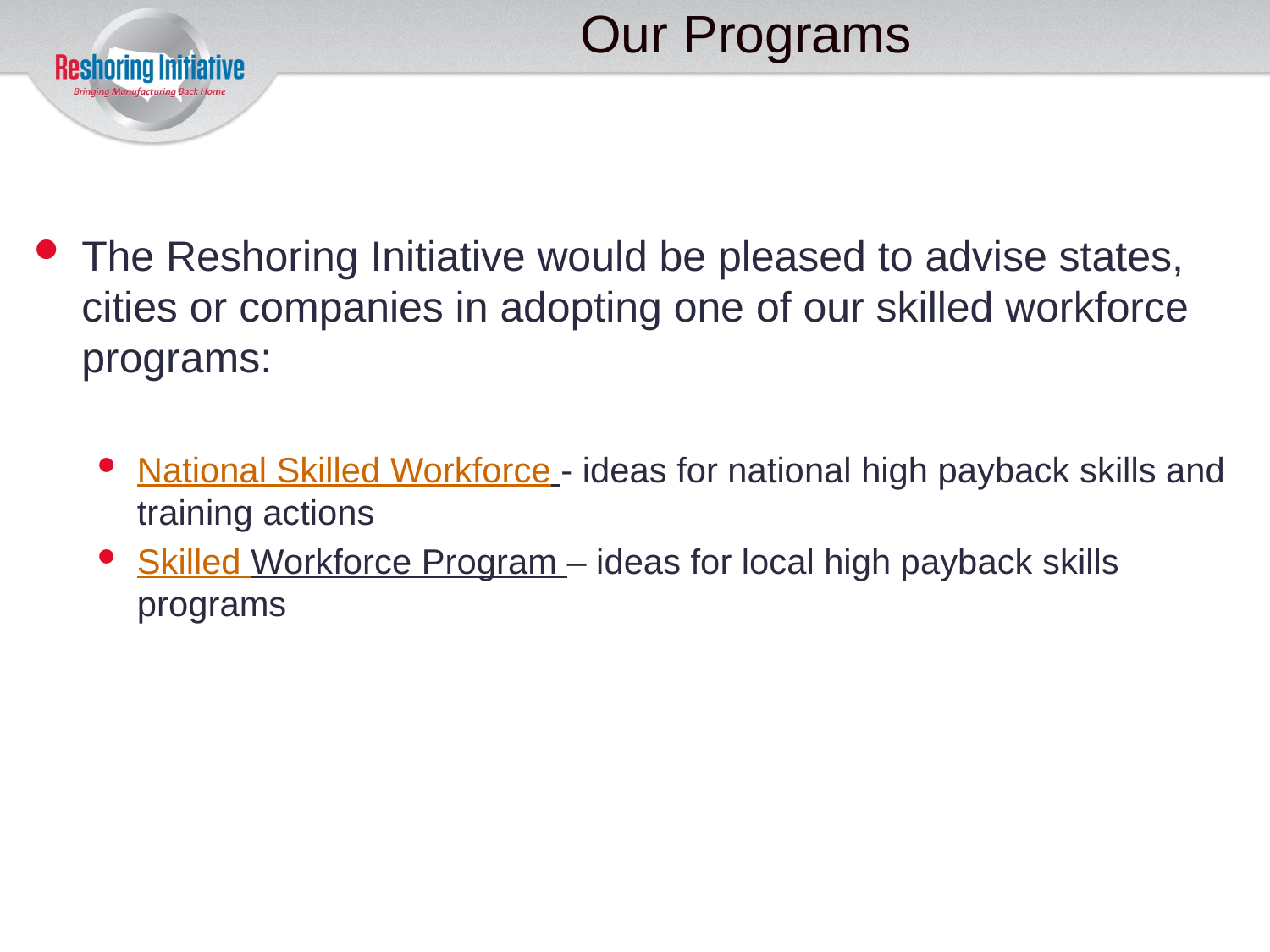

# Our Programs
The Reshoring Initiative would be pleased to advise states, cities or companies in adopting one of our skilled workforce programs:

National Skilled Workforce - ideas for national high payback skills and training actions
Skilled Workforce Program – ideas for local high payback skills programs